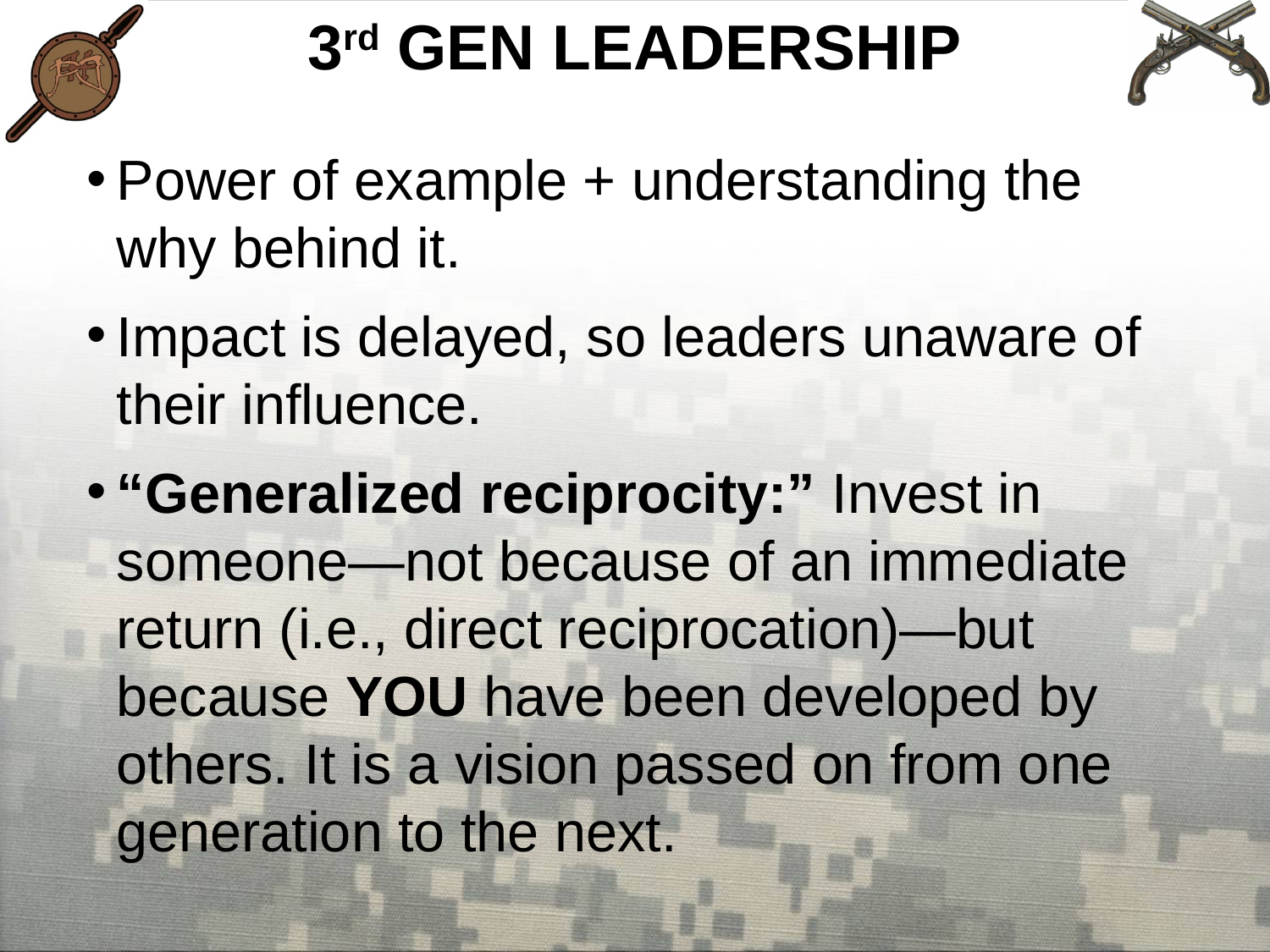

3rd GEN LEADERSHIP
Power of example + understanding the why behind it.
Impact is delayed, so leaders unaware of their influence.
“Generalized reciprocity:” Invest in someone—not because of an immediate return (i.e., direct reciprocation)—but because YOU have been developed by others. It is a vision passed on from one generation to the next.